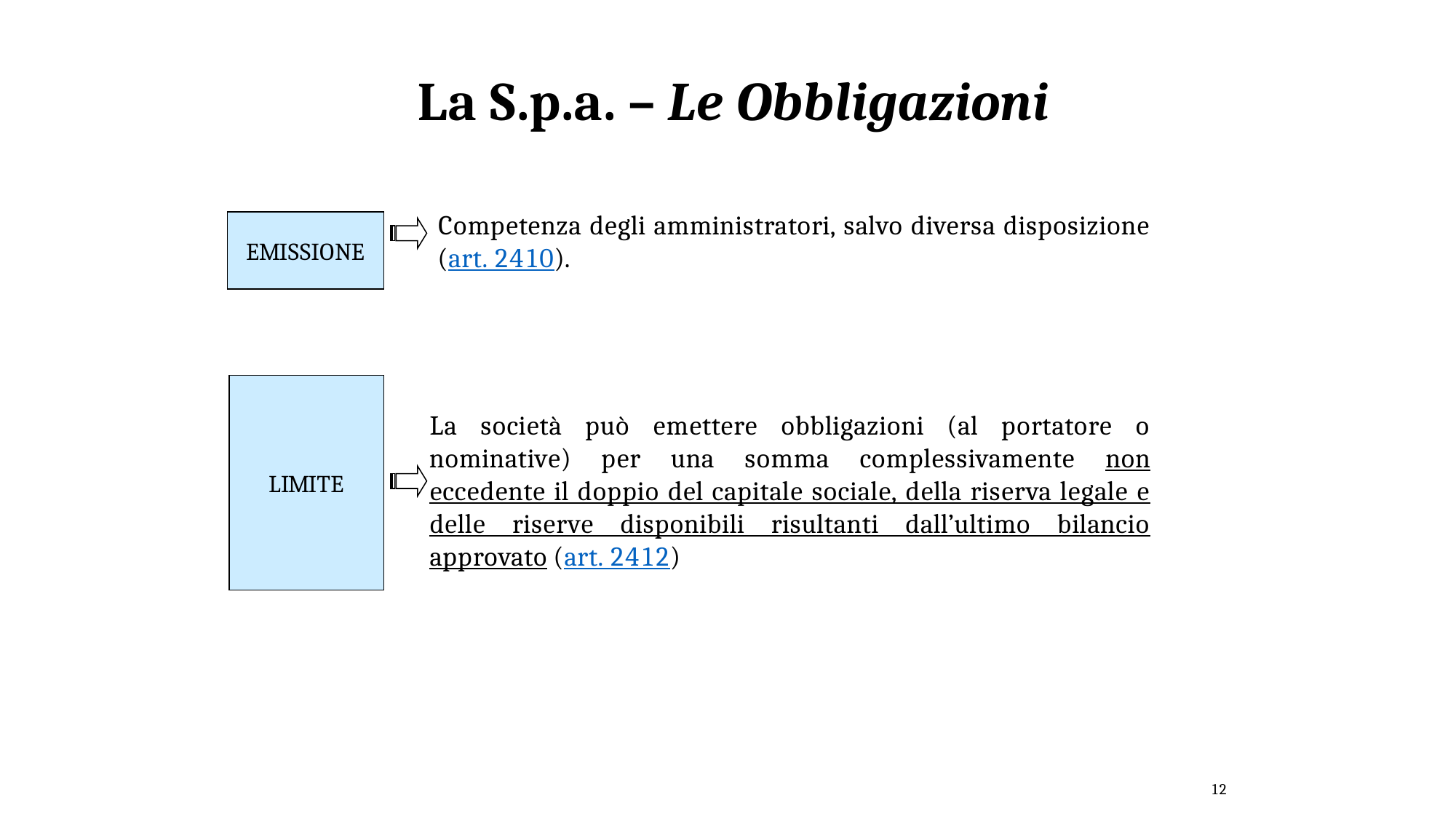

La S.p.a. – Le Obbligazioni
Competenza degli amministratori, salvo diversa disposizione (art. 2410).
EMISSIONE

LIMITE
La società può emettere obbligazioni (al portatore o nominative) per una somma complessivamente non eccedente il doppio del capitale sociale, della riserva legale e delle riserve disponibili risultanti dall’ultimo bilancio approvato (art. 2412)‏

12